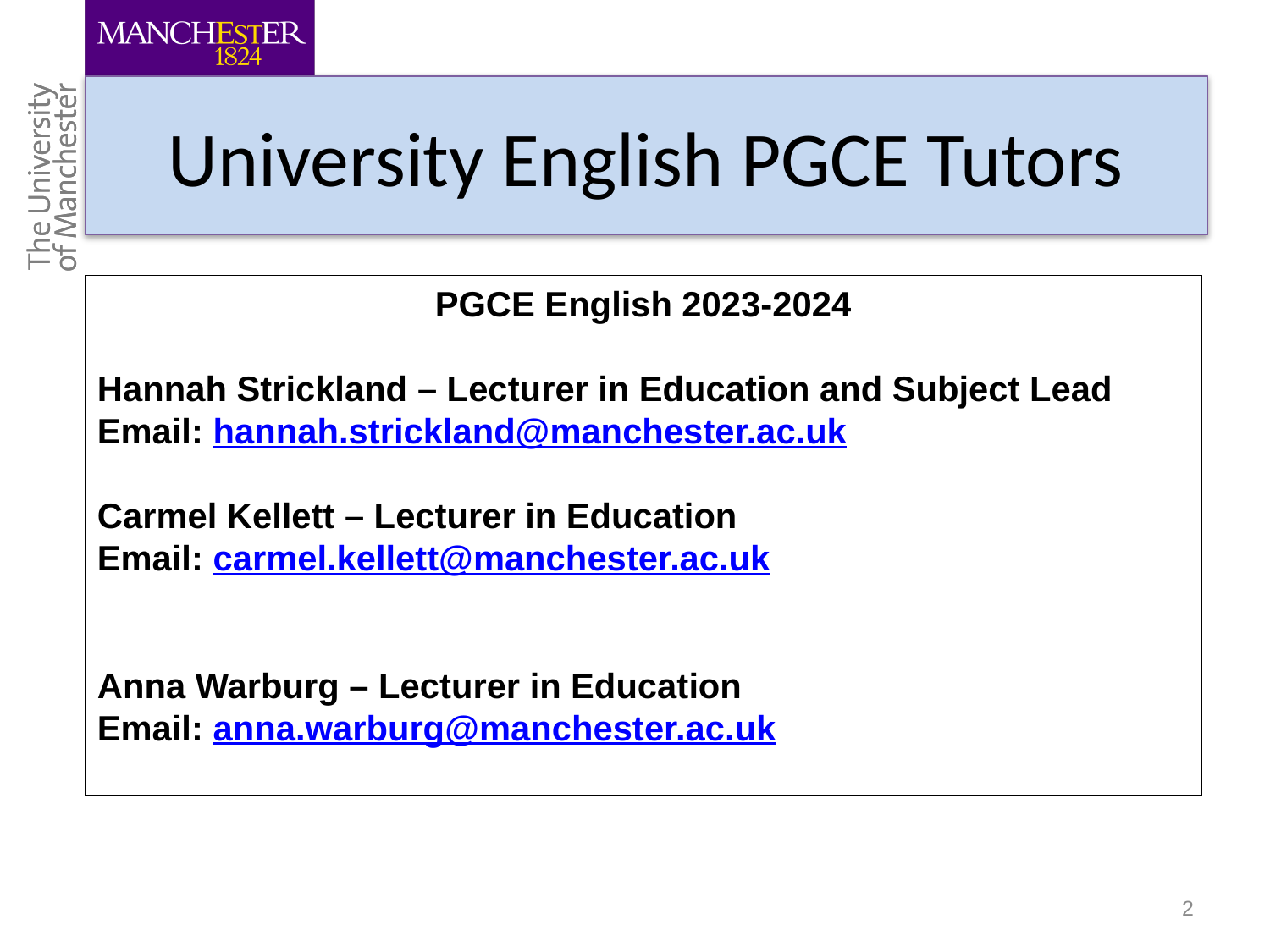

# University English PGCE Tutors
PGCE English 2023-2024

Hannah Strickland – Lecturer in Education and Subject Lead Email: hannah.strickland@manchester.ac.uk

Carmel Kellett – Lecturer in Education
Email: carmel.kellett@manchester.ac.uk

Anna Warburg – Lecturer in Education
Email: anna.warburg@manchester.ac.uk

2